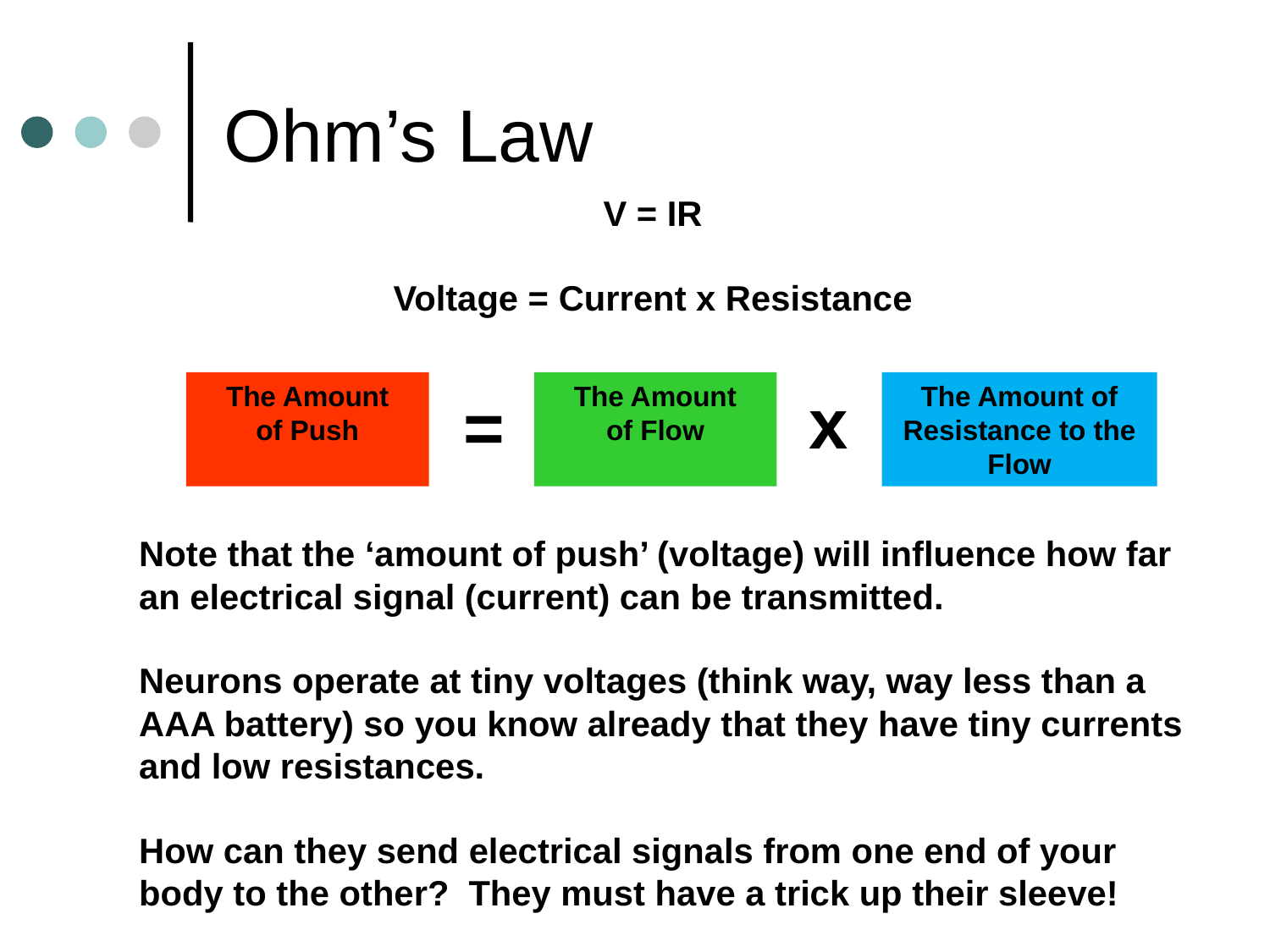

# Ohm’s Law
V = IR

Voltage = Current x Resistance

The Amount
of Push

The Amount
of Flow

The Amount of Resistance to the Flow
x
=
Note that the ‘amount of push’ (voltage) will influence how far an electrical signal (current) can be transmitted.

Neurons operate at tiny voltages (think way, way less than a AAA battery) so you know already that they have tiny currents and low resistances.

How can they send electrical signals from one end of your body to the other?  They must have a trick up their sleeve!